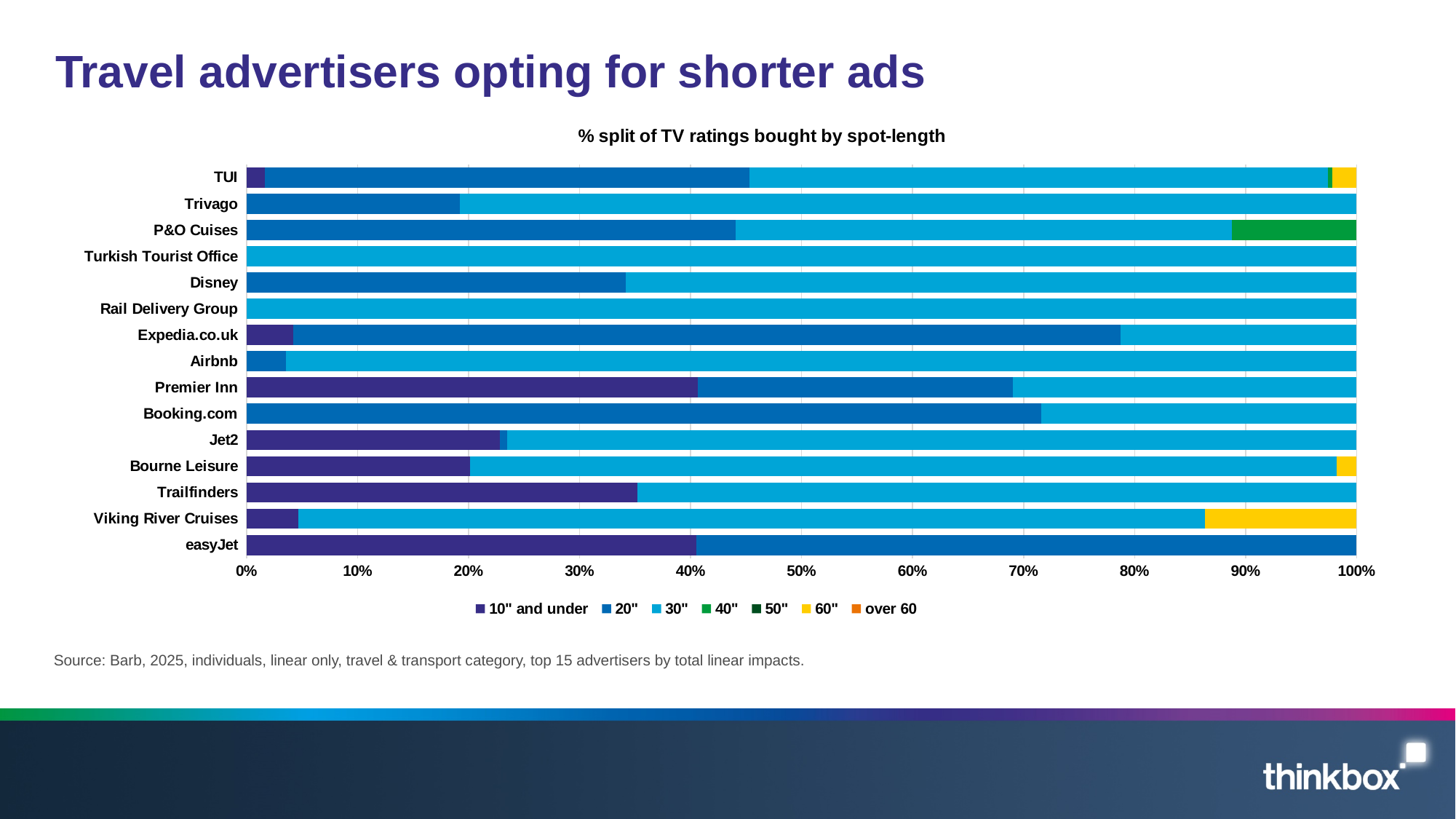

# Travel advertisers opting for shorter ads

### Chart: % split of TV ratings bought by spot-length

| Category | 10" and under | 20" | 30" | 40" | 50" | 60" | over 60  |
|---|---|---|---|---|---|---|---|
|  easyJet  | 375898900.0 | 551737890.0 | None | None | None | None | None |
|  Viking River Cruises  | 46580700.0 | None | 818865500.0 | None | None | 136775200.0 | None |
|  Trailfinders  | 359194550.0 | None | 661735200.0 | None | None | None | None |
|  Bourne Leisure  | 216762200.0 | None | 842149600.0 | None | None | 19069800.0 | None |
|  Jet2  | 276961200.0 | 7859100.0 | 928638800.0 | None | None | None | None |
|  Booking.com  | None | 872506725.0 | 345909200.0 | None | None | None | None |
|  Premier Inn  | 504967150.0 | 351859470.3 | 384703100.0 | None | None | None | None |
|  Airbnb  | None | 48183865.0 | 1324978700.0 | None | None | None | None |
|  Expedia.co.uk  | 61292650.0 | 1090535635.0 | 311632600.0 | None | None | None | None |
|  Rail Delivery Group  | None | None | 1688814900.0 | None | None | None | None |
|  Disney  | None | 664612705.0 | 1281315500.0 | None | None | None | None |
|  Turkish Tourist Office  | None | None | 2250904900.0 | None | None | None | None |
|  P&O Cuises  | None | 1117275870.0 | 1132654400.0 | 285555533.9 | None | None | None |
|  Trivago  | None | 592596115.0 | 2491705200.0 | None | None | None | None |
|  TUI  | 76874050.0 | 2019319840.0 | 2415021600.0 | 18086403.1 | None | 100162000.0 | None |
Source: Barb, 2025, individuals, linear only, travel & transport category, top 15 advertisers by total linear impacts.